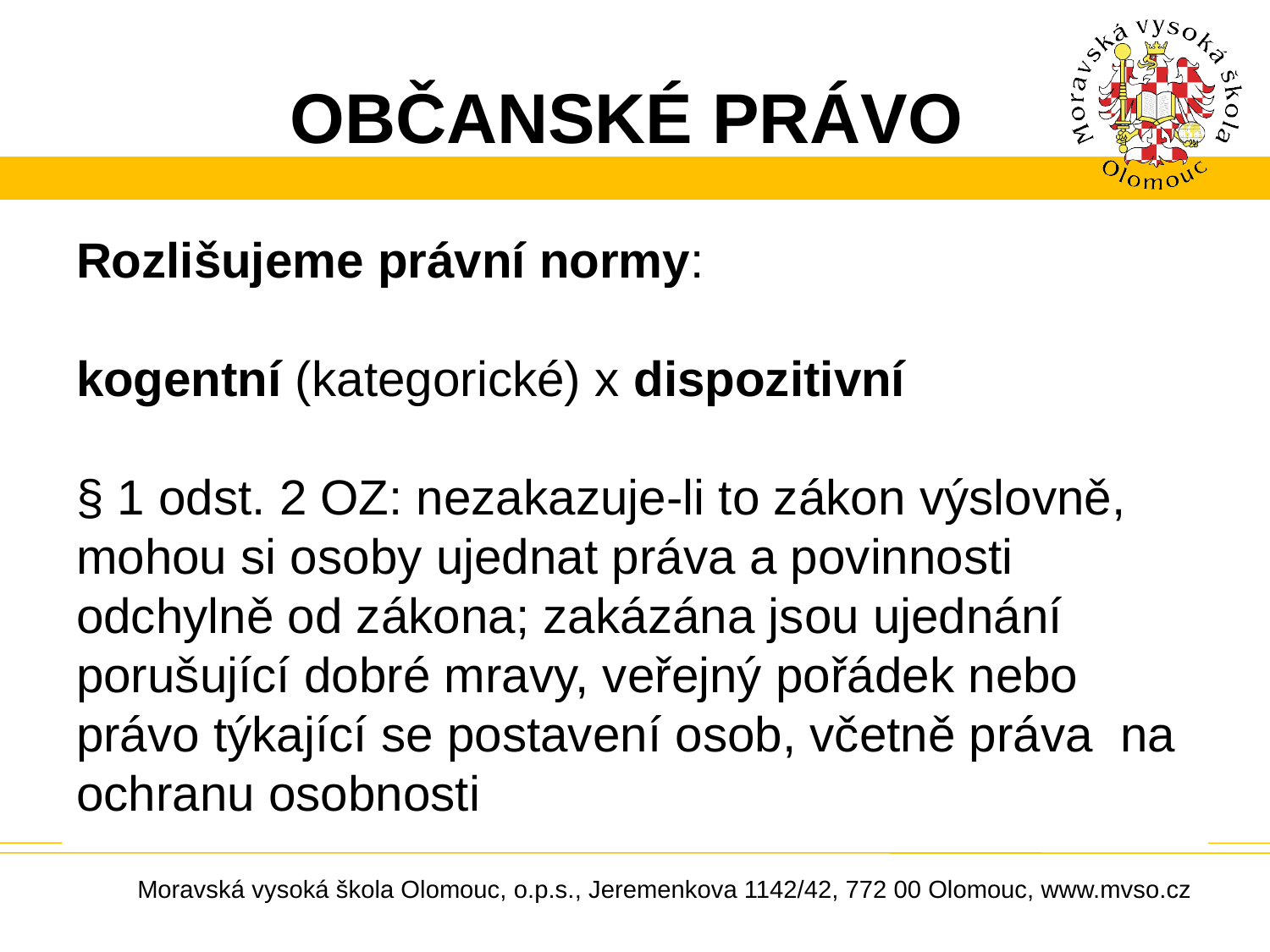

# OBČANSKÉ PRÁVO
Rozlišujeme právní normy:

kogentní (kategorické) x dispozitivní

§ 1 odst. 2 OZ: nezakazuje-li to zákon výslovně, mohou si osoby ujednat práva a povinnosti odchylně od zákona; zakázána jsou ujednání porušující dobré mravy, veřejný pořádek nebo právo týkající se postavení osob, včetně práva  na ochranu osobnosti

Moravská vysoká škola Olomouc, o.p.s., Jeremenkova 1142/42, 772 00 Olomouc, www.mvso.cz